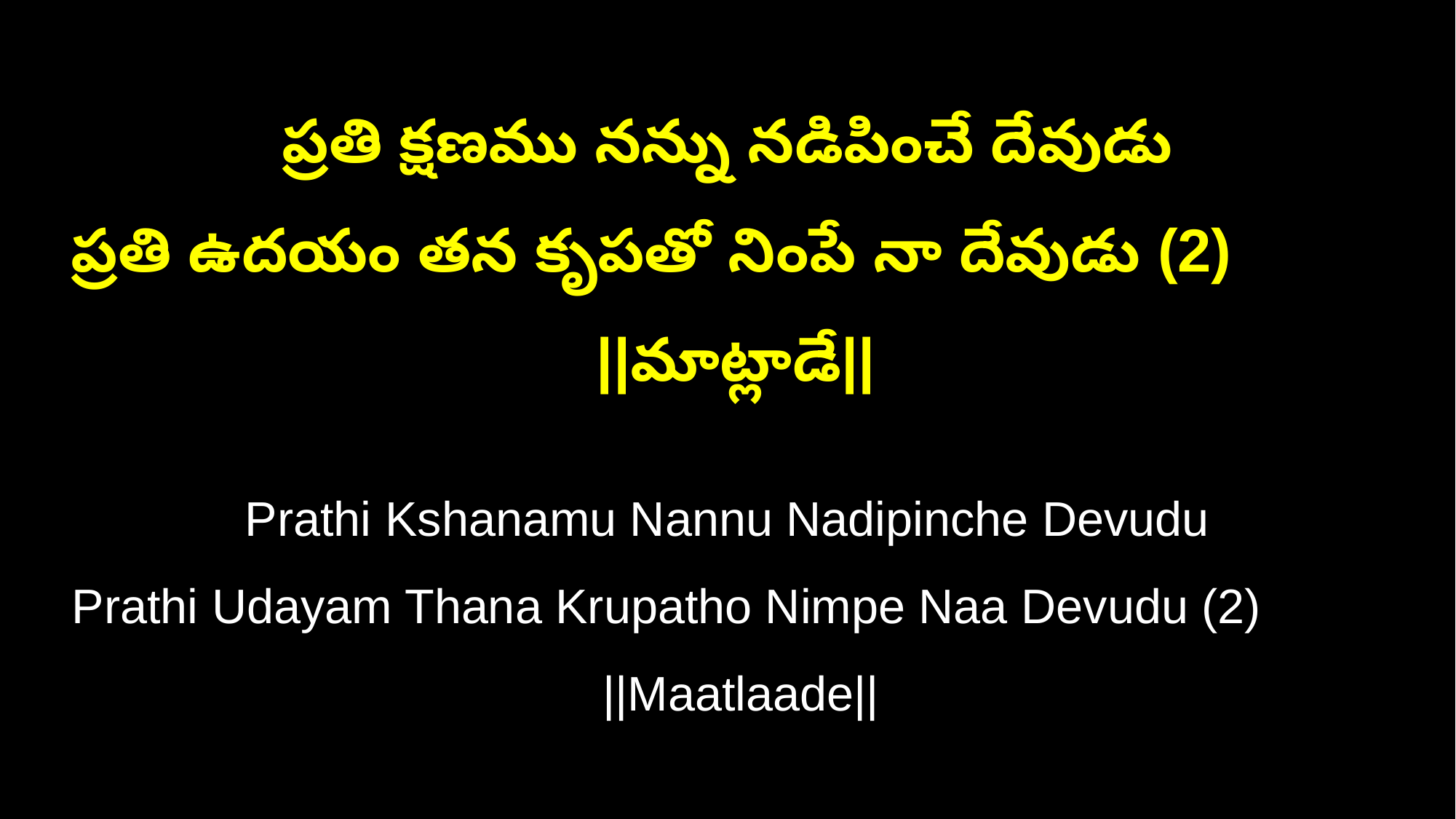

ప్రతి క్షణము నన్ను నడిపించే దేవుడు
ప్రతి ఉదయం తన కృపతో నింపే నా దేవుడు (2)           ||మాట్లాడే||
Prathi Kshanamu Nannu Nadipinche Devudu
Prathi Udayam Thana Krupatho Nimpe Naa Devudu (2)            ||Maatlaade||